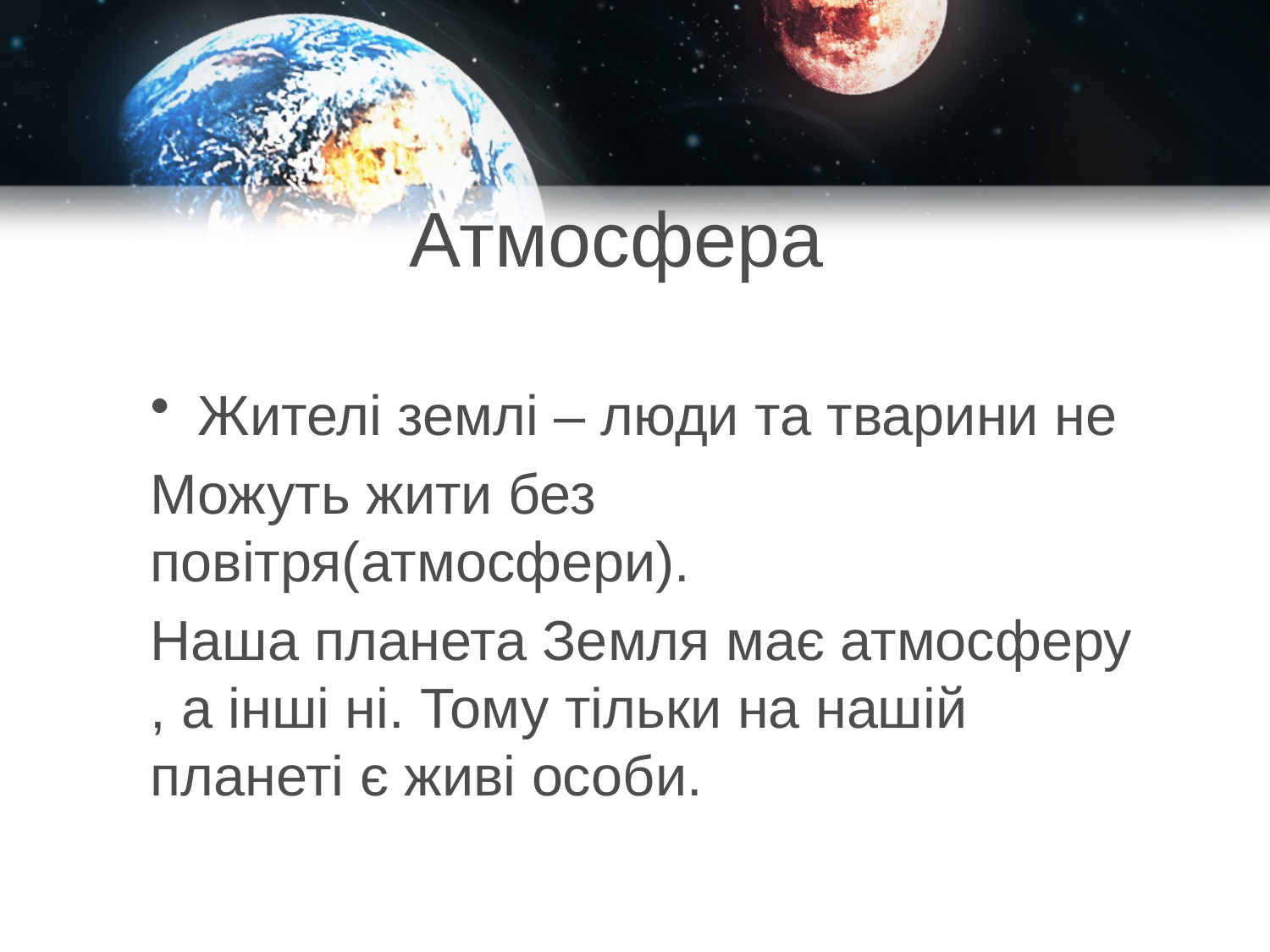

# Атмосфера
Жителі землі – люди та тварини не
Можуть жити без повітря(атмосфери).
Наша планета Земля має атмосферу , а інші ні. Тому тільки на нашій планеті є живі особи.